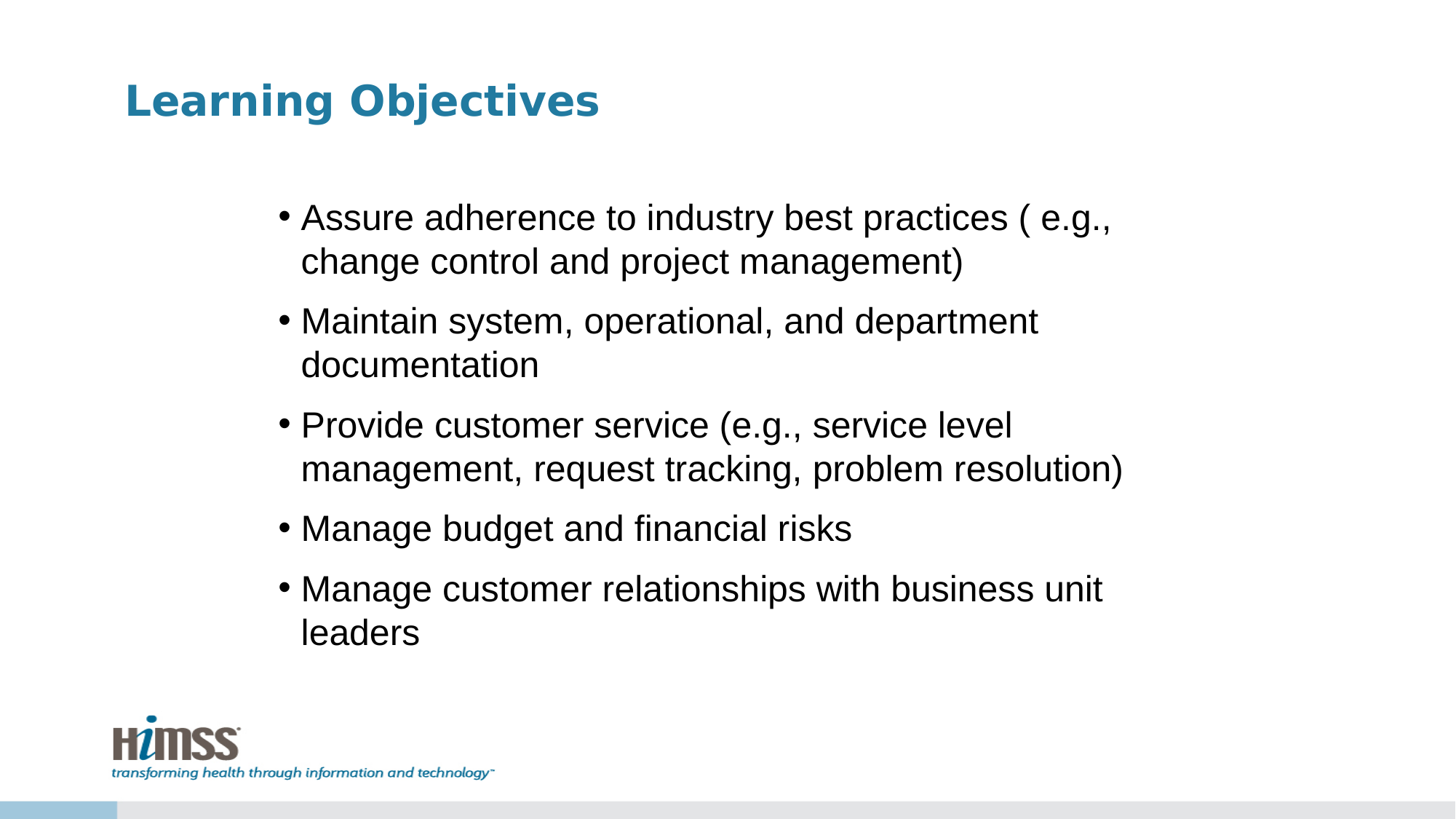

# Learning Objectives
Assure adherence to industry best practices ( e.g., change control and project management)
Maintain system, operational, and department documentation
Provide customer service (e.g., service level management, request tracking, problem resolution)
Manage budget and financial risks
Manage customer relationships with business unit leaders